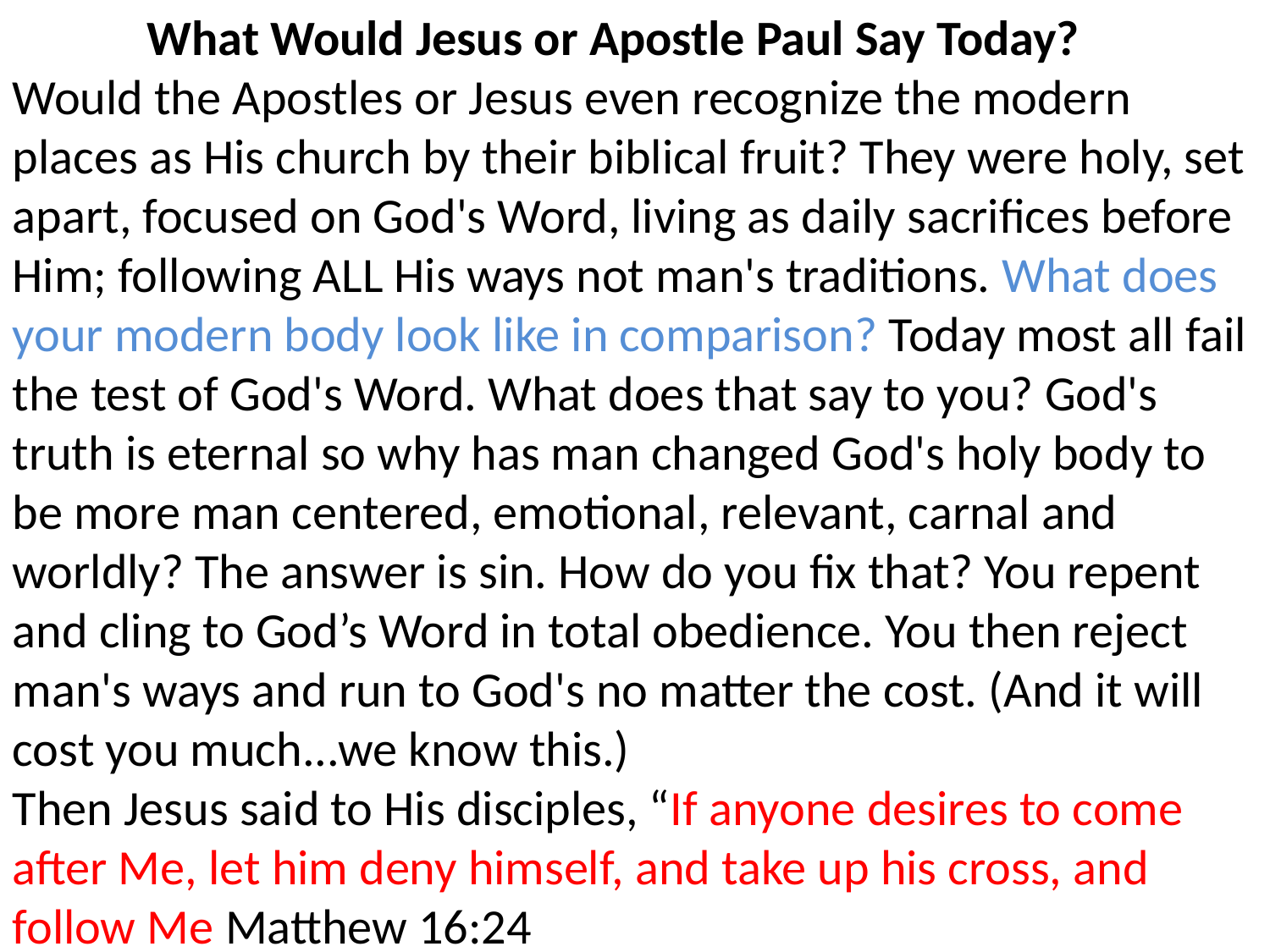

What Would Jesus or Apostle Paul Say Today?
Would the Apostles or Jesus even recognize the modern places as His church by their biblical fruit? They were holy, set apart, focused on God's Word, living as daily sacrifices before Him; following ALL His ways not man's traditions. What does your modern body look like in comparison? Today most all fail the test of God's Word. What does that say to you? God's truth is eternal so why has man changed God's holy body to be more man centered, emotional, relevant, carnal and worldly? The answer is sin. How do you fix that? You repent and cling to God’s Word in total obedience. You then reject man's ways and run to God's no matter the cost. (And it will cost you much...we know this.)
Then Jesus said to His disciples, “If anyone desires to come after Me, let him deny himself, and take up his cross, and follow Me Matthew 16:24